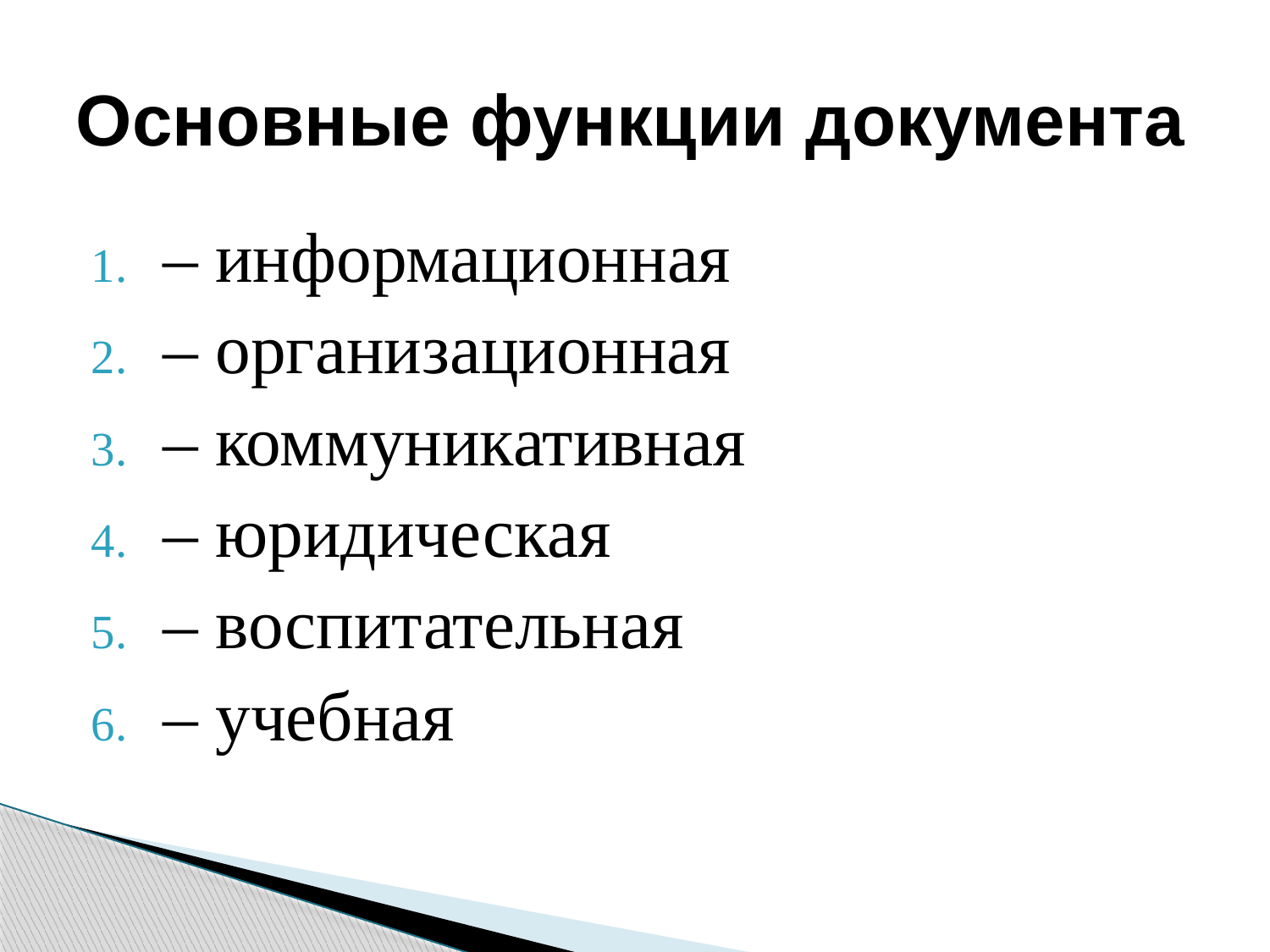

# Основные функции документа
– информационная
– организационная
– коммуникативная
– юридическая
– воспитательная
– учебная